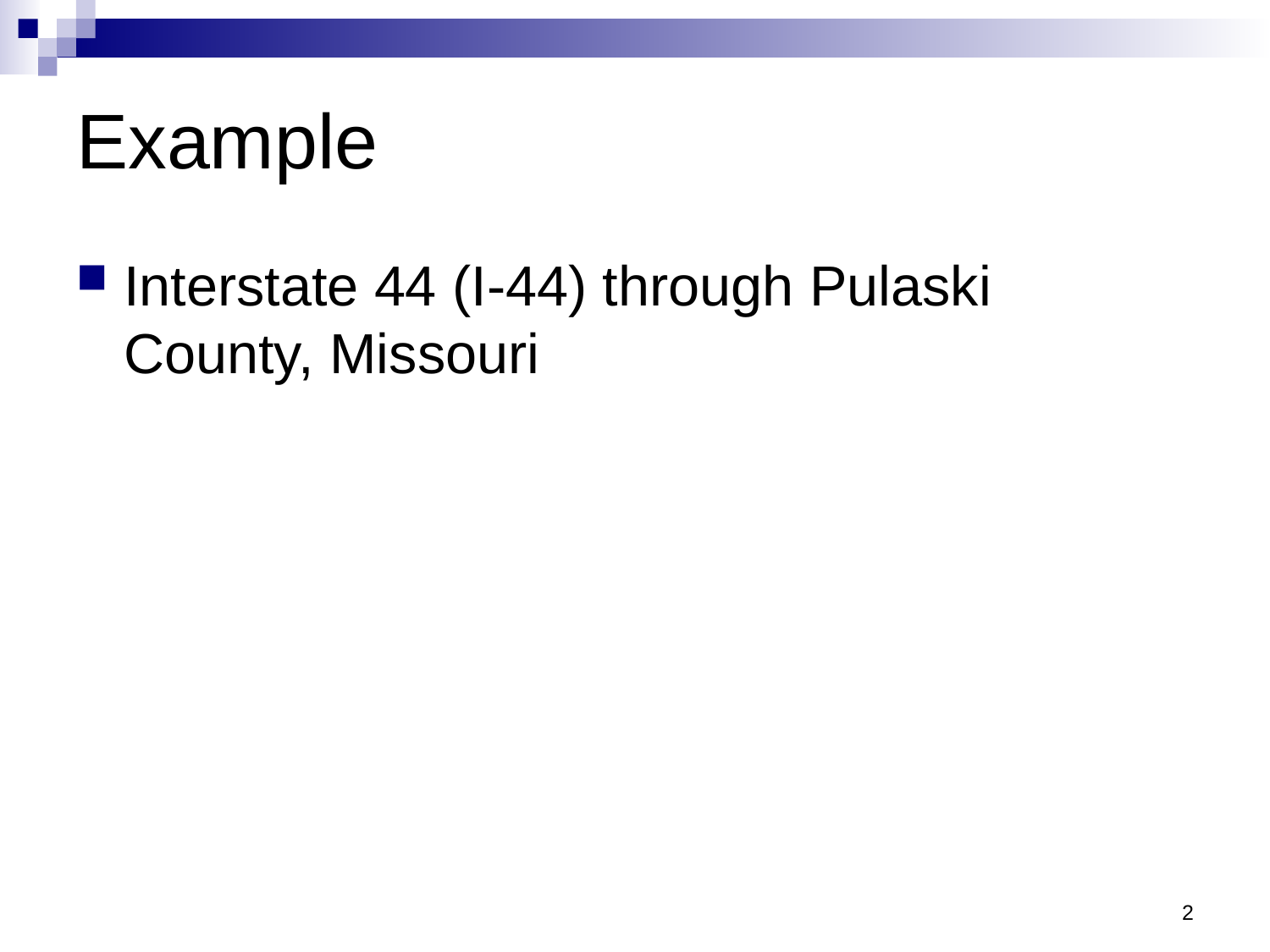

# Example
Interstate 44 (I-44) through Pulaski County, Missouri
2